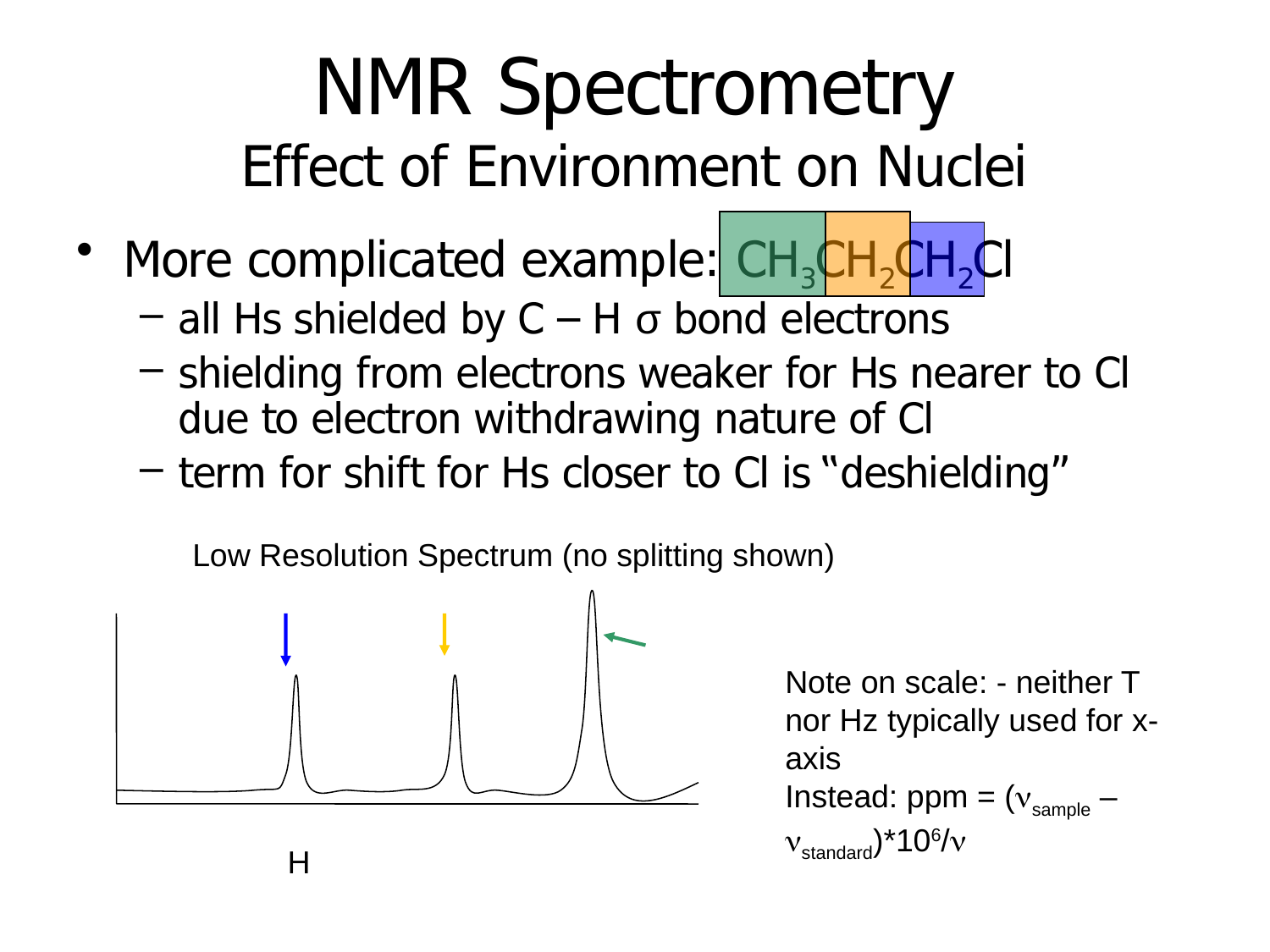

# NMR Spectrometry Effect of Environment on Nuclei

More complicated example: CH3CH2CH2Cl
all Hs shielded by C – H σ bond electrons
shielding from electrons weaker for Hs nearer to Cl due to electron withdrawing nature of Cl
term for shift for Hs closer to Cl is “deshielding”

Low Resolution Spectrum (no splitting shown)

Note on scale: - neither T nor Hz typically used for x-axis
Instead: ppm = (νsample – νstandard)*106/ν

H